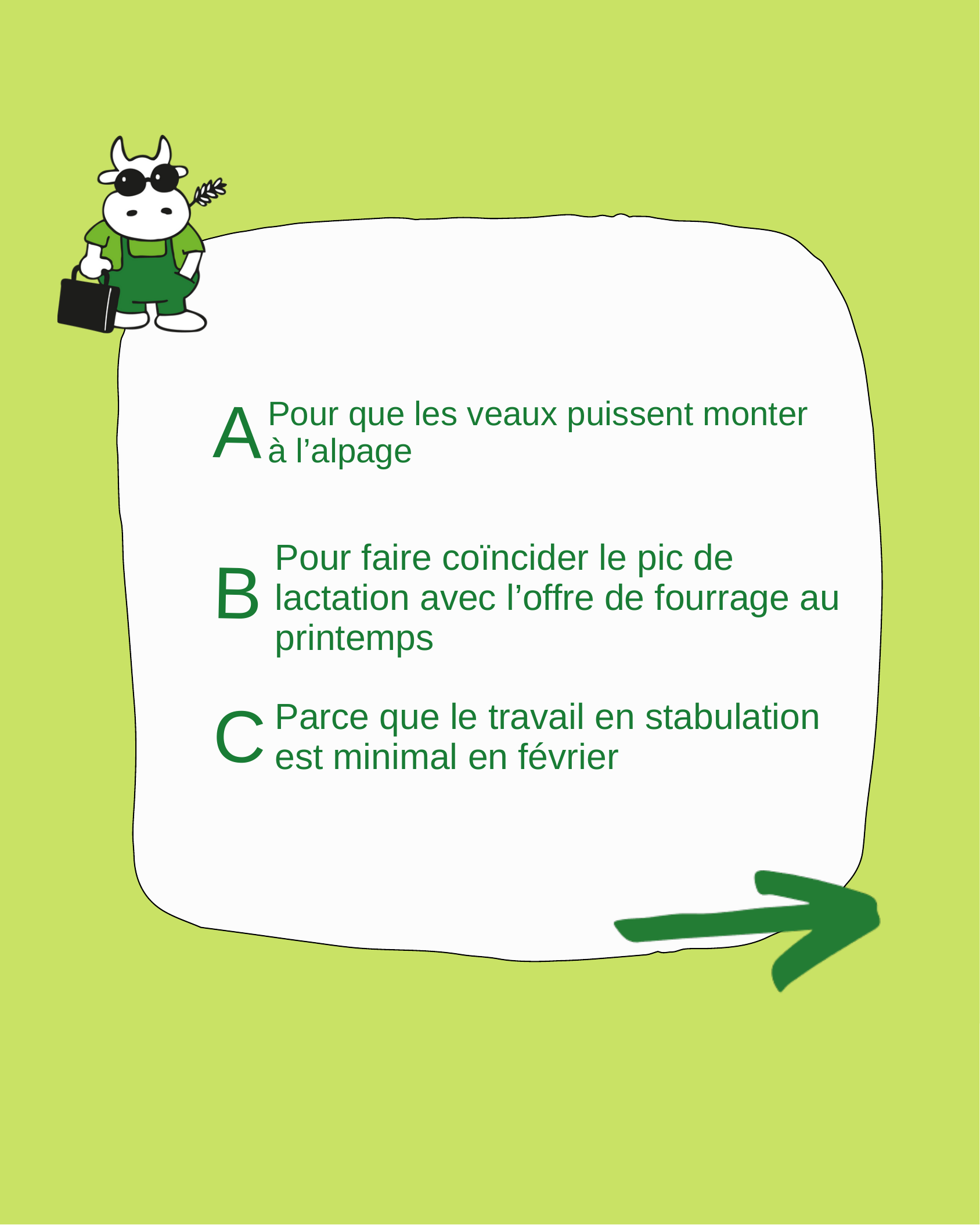

A
Pour que les veaux puissent monter à l’alpage
B
Pour faire coïncider le pic de lactation avec l’offre de fourrage au printemps
C
Parce que le travail en stabulation est minimal en février